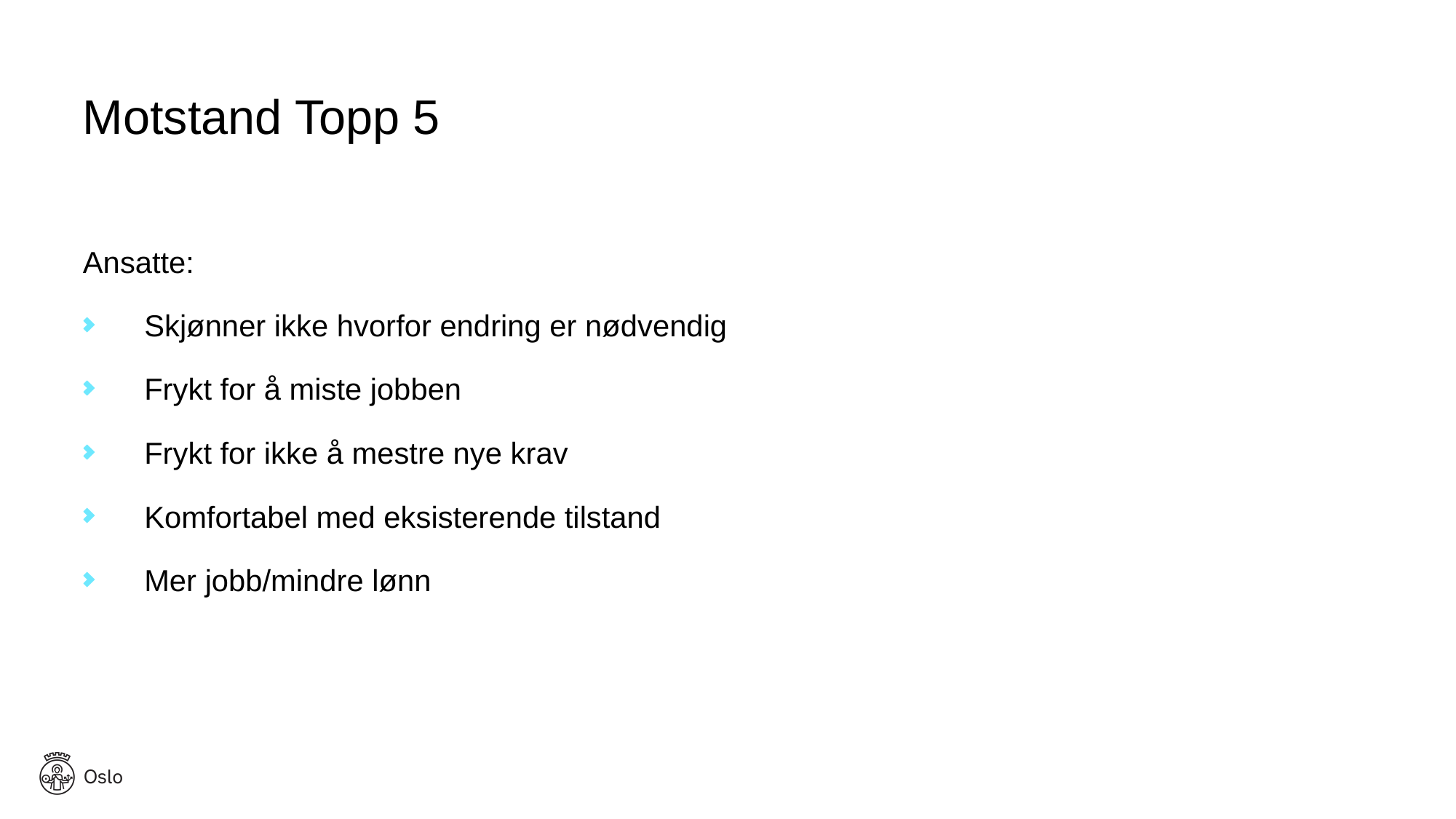

# Motstand Topp 5
Ansatte:
Skjønner ikke hvorfor endring er nødvendig
Frykt for å miste jobben
Frykt for ikke å mestre nye krav
Komfortabel med eksisterende tilstand
Mer jobb/mindre lønn